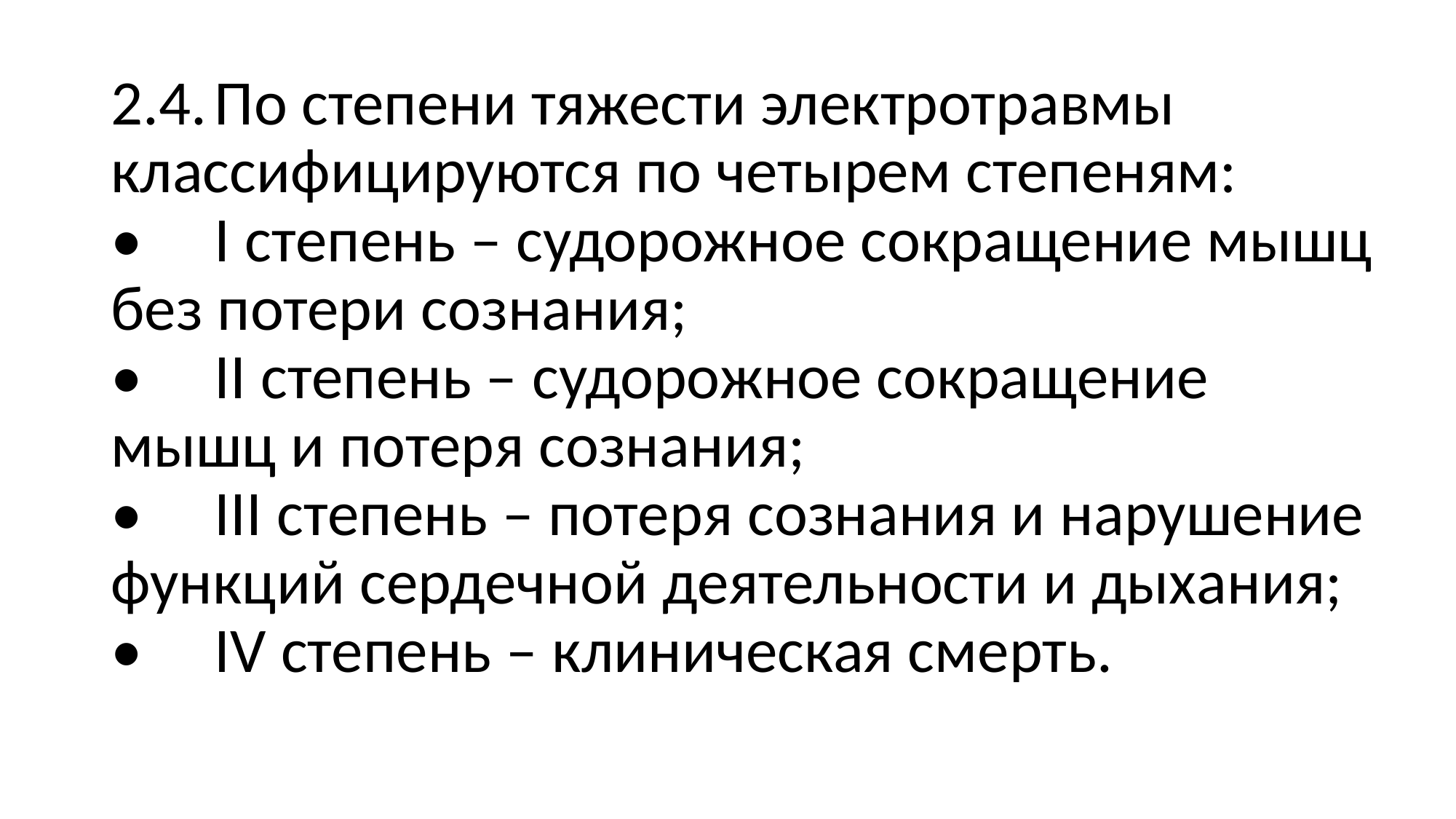

# 2.4.	По степени тяжести электротравмы классифицируются по четырем степеням: •	I степень – судорожное сокращение мышц без потери сознания; •	II степень – судорожное сокращение мышц и потеря сознания; •	III степень – потеря сознания и нарушение функций сердечной деятельности и дыхания; •	IV степень – клиническая смерть.